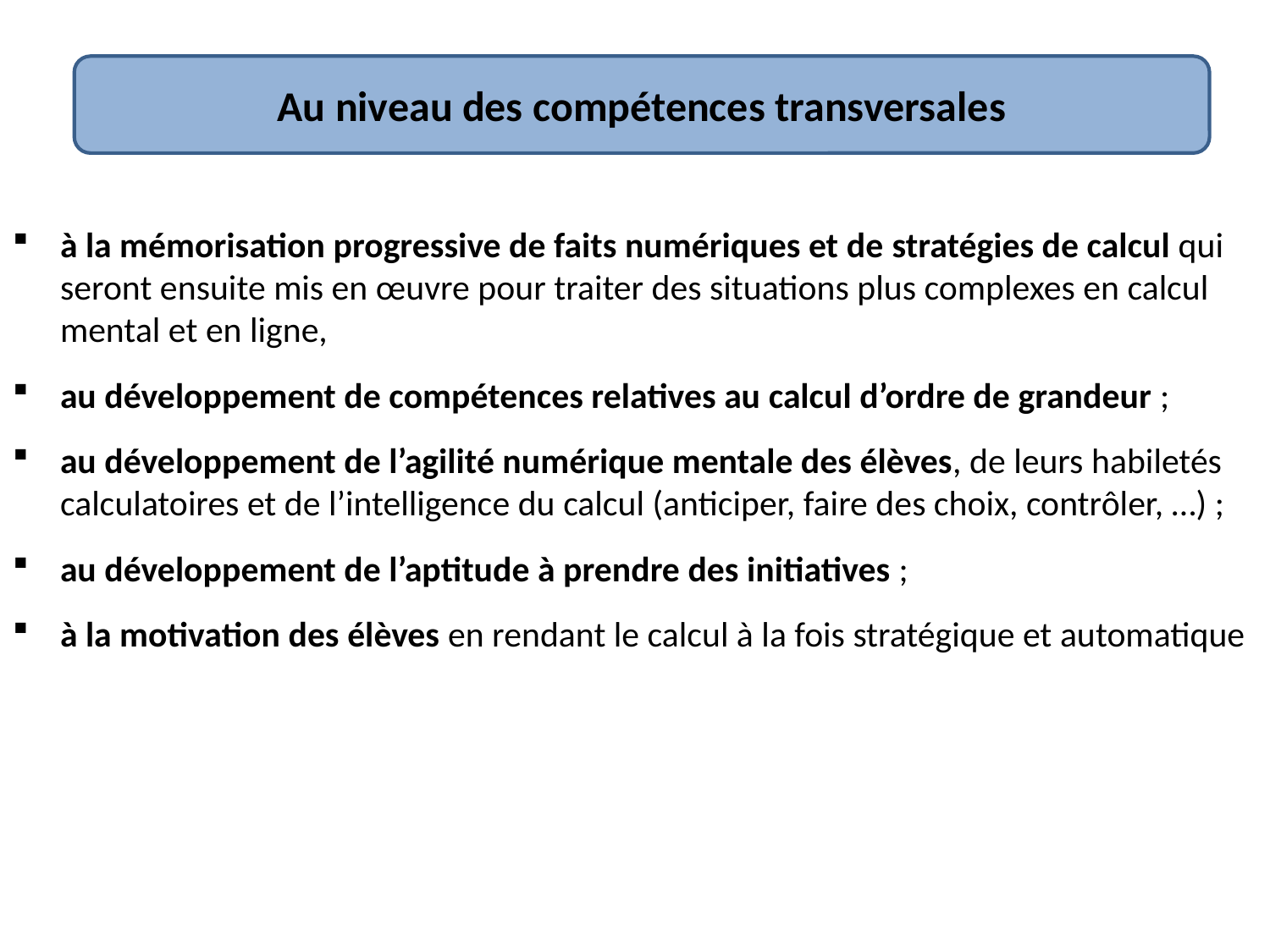

Au niveau des compétences transversales
à la mémorisation progressive de faits numériques et de stratégies de calcul qui seront en­suite mis en œuvre pour traiter des situations plus complexes en calcul mental et en ligne,

au développement de compétences relatives au calcul d’ordre de grandeur ;

au développement de l’agilité numérique mentale des élèves, de leurs habiletés calculatoires et de l’intelligence du calcul (anticiper, faire des choix, contrôler, …) ;

au développement de l’aptitude à prendre des initiatives ;

à la motivation des élèves en rendant le calcul à la fois stratégique et automatique